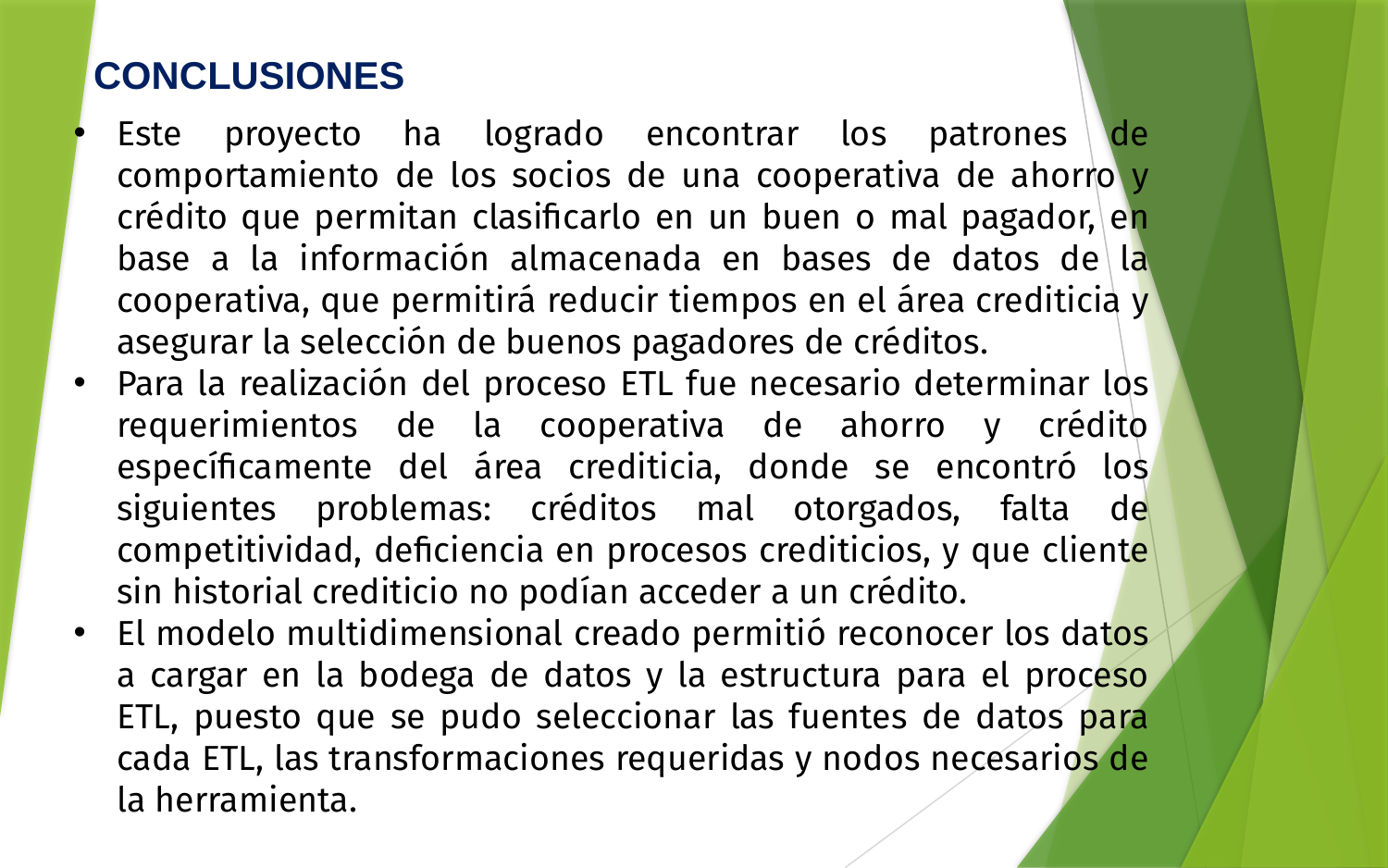

CONCLUSIONES
Este proyecto ha logrado encontrar los patrones de comportamiento de los socios de una cooperativa de ahorro y crédito que permitan clasificarlo en un buen o mal pagador, en base a la información almacenada en bases de datos de la cooperativa, que permitirá reducir tiempos en el área crediticia y asegurar la selección de buenos pagadores de créditos.
Para la realización del proceso ETL fue necesario determinar los requerimientos de la cooperativa de ahorro y crédito específicamente del área crediticia, donde se encontró los siguientes problemas: créditos mal otorgados, falta de competitividad, deficiencia en procesos crediticios, y que cliente sin historial crediticio no podían acceder a un crédito.
El modelo multidimensional creado permitió reconocer los datos a cargar en la bodega de datos y la estructura para el proceso ETL, puesto que se pudo seleccionar las fuentes de datos para cada ETL, las transformaciones requeridas y nodos necesarios de la herramienta.